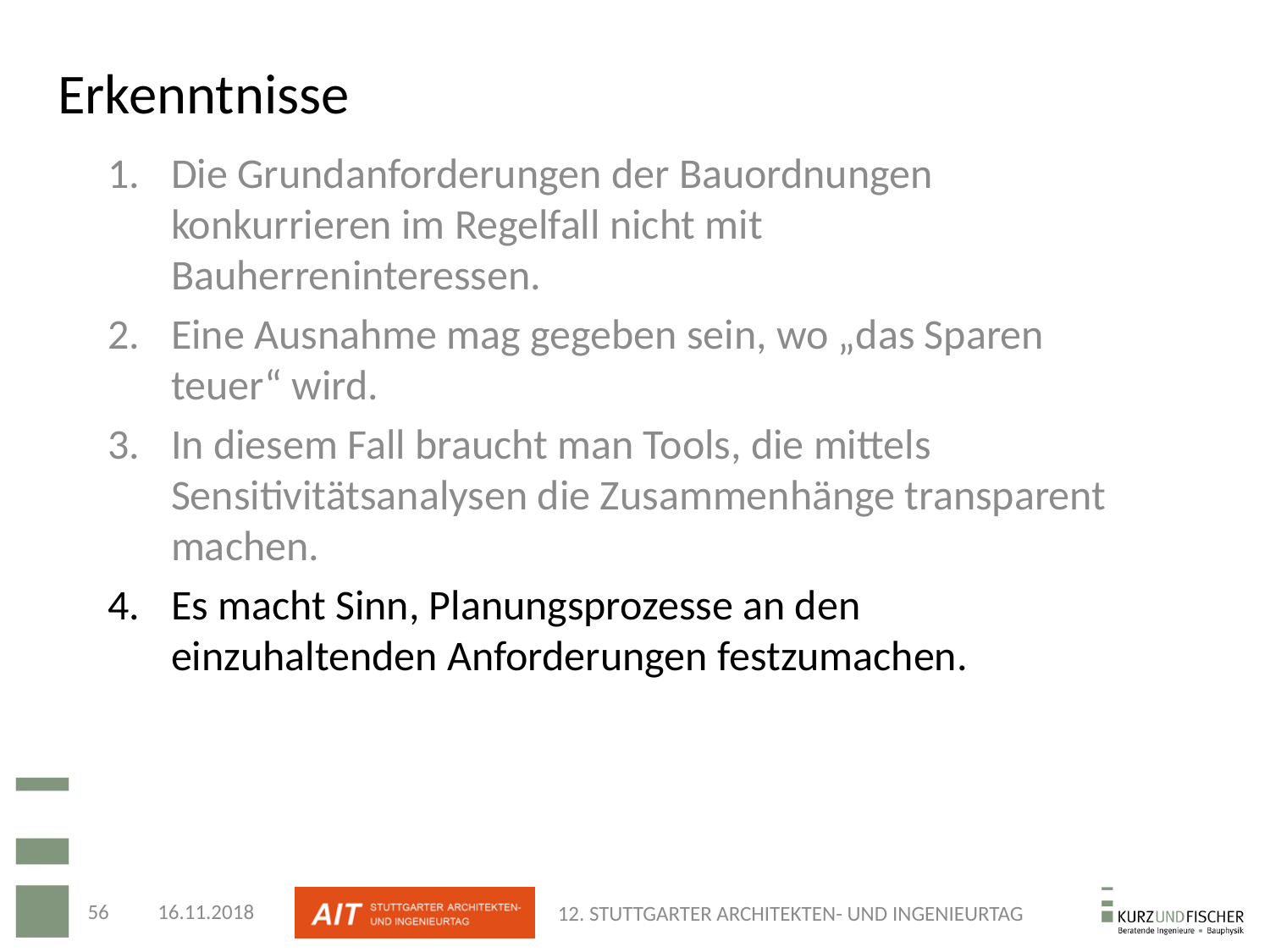

# Erkenntnisse
Die Grundanforderungen der Bauordnungen konkurrieren im Regelfall nicht mit Bauherreninteressen.
Eine Ausnahme mag gegeben sein, wo „das Sparen teuer“ wird.
In diesem Fall braucht man Tools, die mittels Sensitivitätsanalysen die Zusammenhänge transparent machen.
Es macht Sinn, Planungsprozesse an den einzuhaltenden Anforderungen festzumachen.
56
16.11.2018
12. STUTTGARTER ARCHITEKTEN- UND INGENIEURTAG